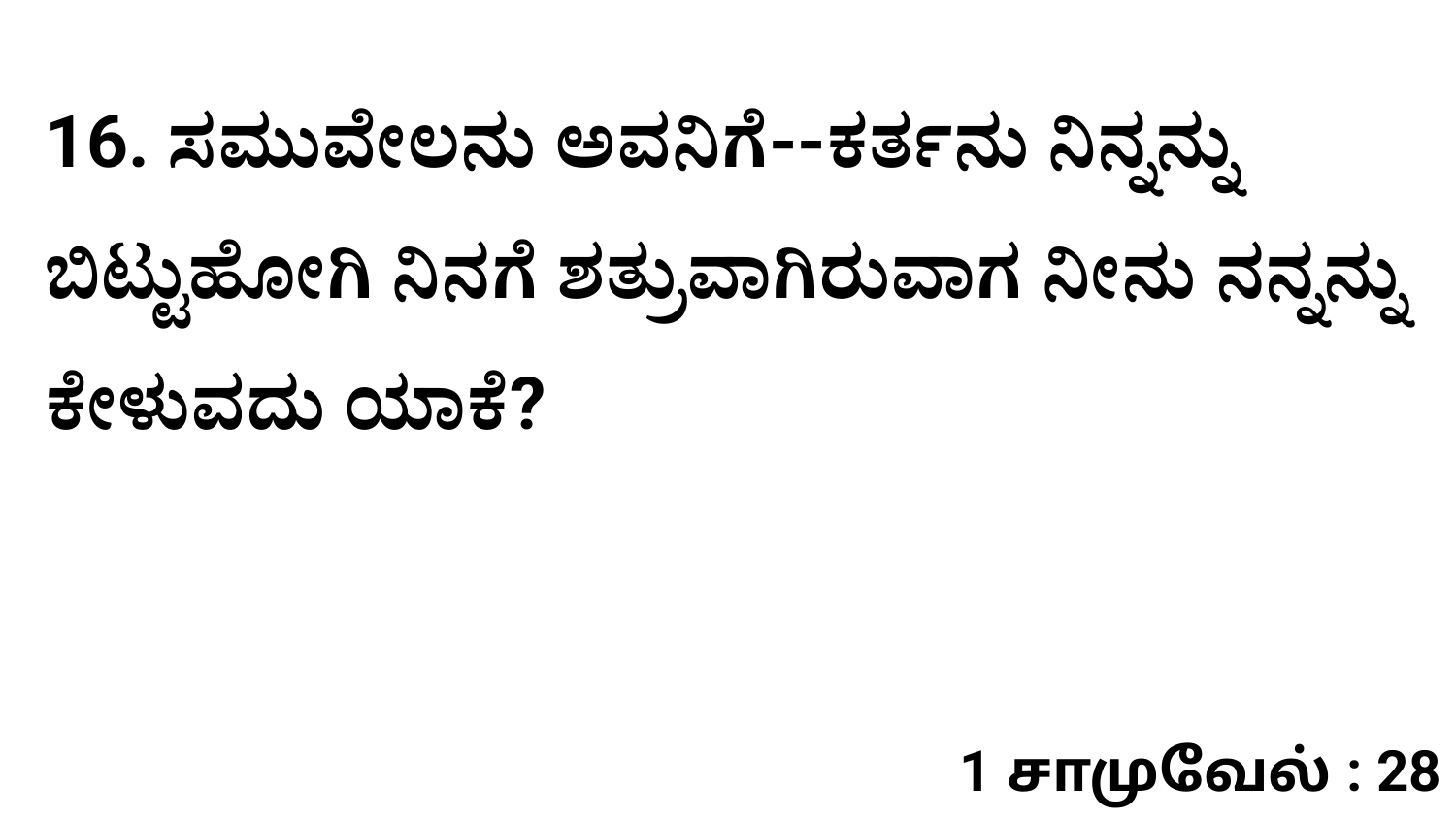

16. ಸಮುವೇಲನು ಅವನಿಗೆ--ಕರ್ತನು ನಿನ್ನನ್ನು ಬಿಟ್ಟುಹೋಗಿ ನಿನಗೆ ಶತ್ರುವಾಗಿರುವಾಗ ನೀನು ನನ್ನನ್ನು ಕೇಳುವದು ಯಾಕೆ?
1 சாமுவேல் : 28